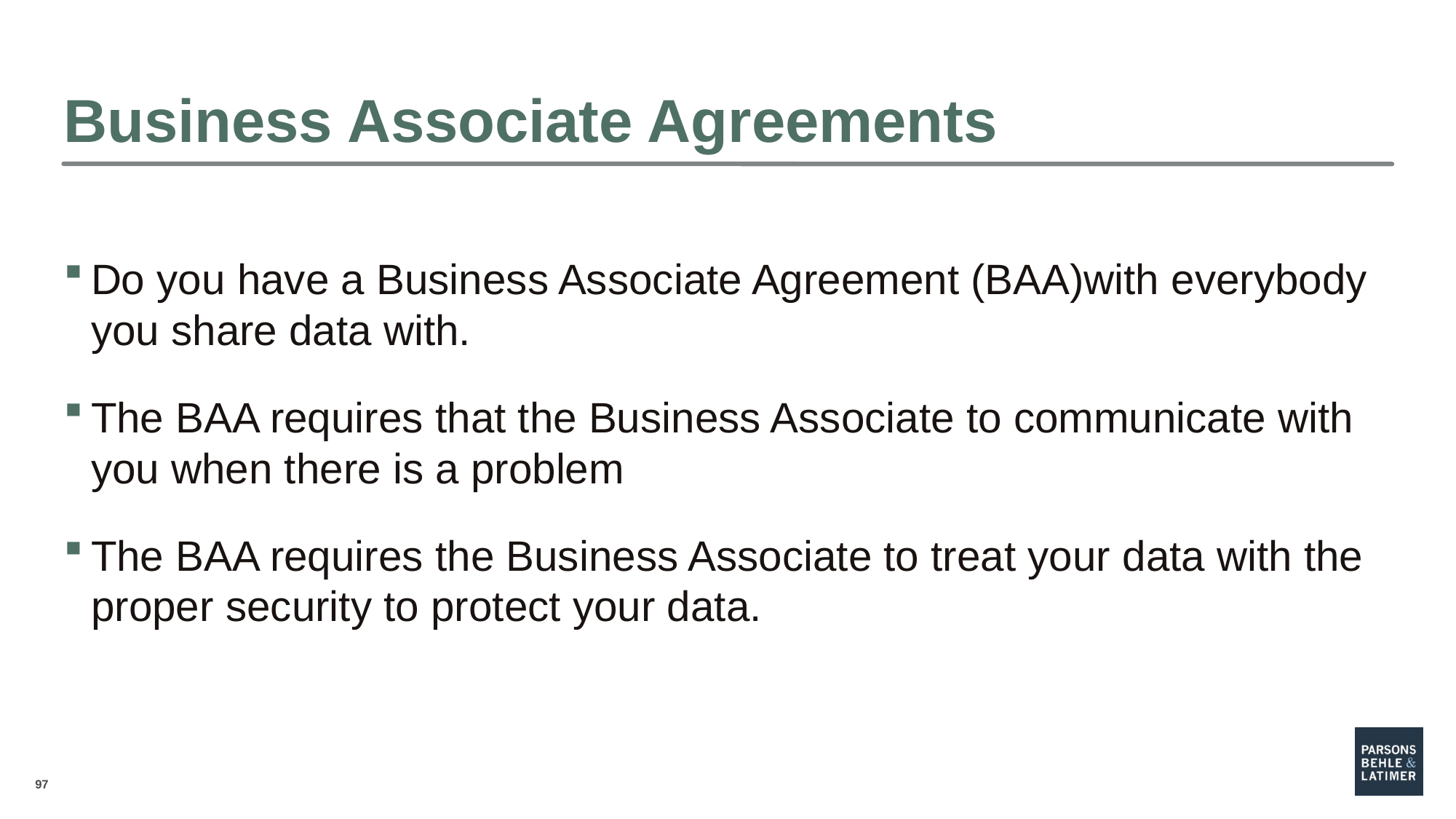

# Business Associate Agreements

Do you have a Business Associate Agreement (BAA)with everybody you share data with.
The BAA requires that the Business Associate to communicate with you when there is a problem
The BAA requires the Business Associate to treat your data with the proper security to protect your data.